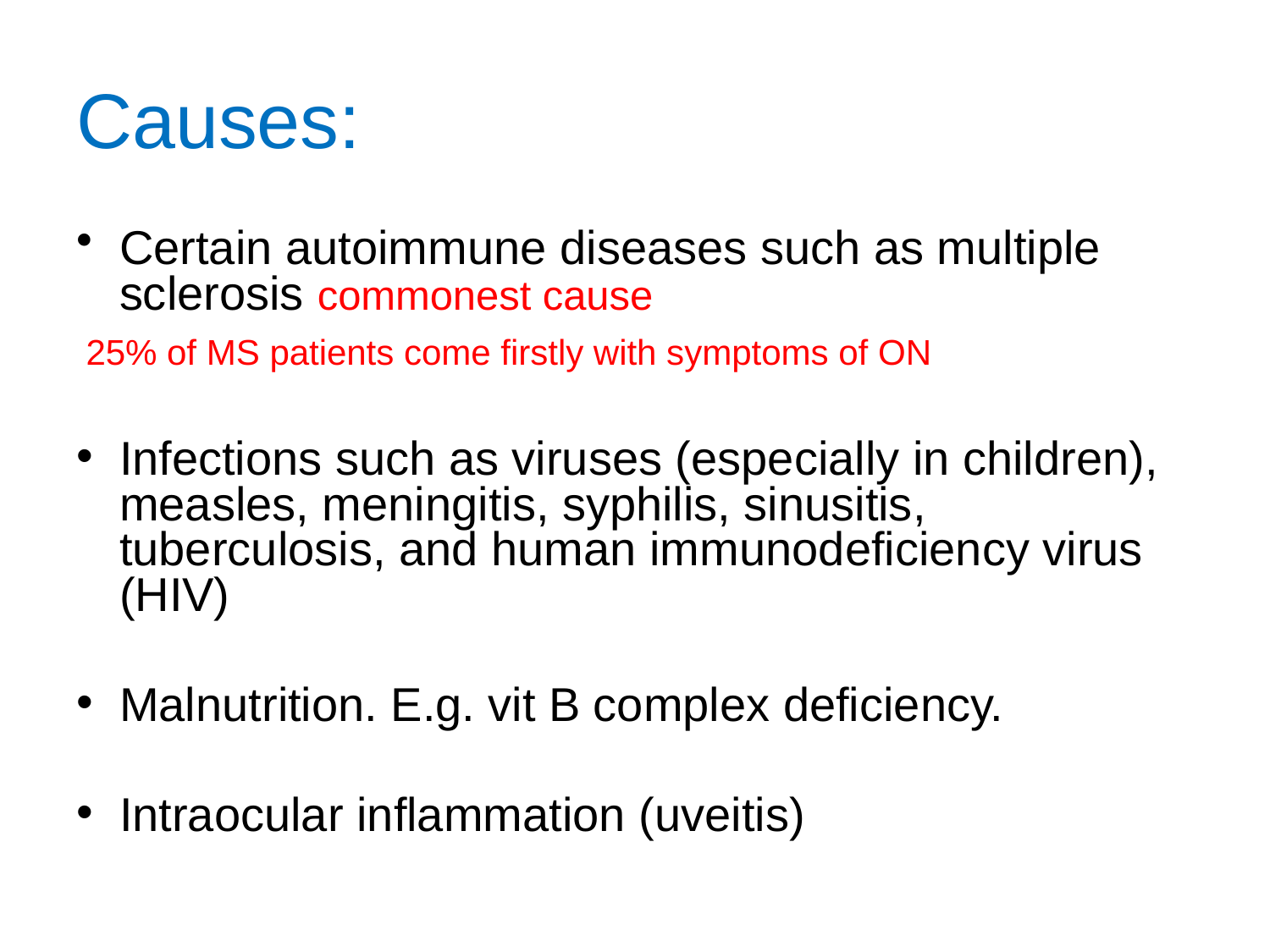

# Causes:
Certain autoimmune diseases such as multiple sclerosis commonest cause
 25% of MS patients come firstly with symptoms of ON

Infections such as viruses (especially in children), measles, meningitis, syphilis, sinusitis, tuberculosis, and human immunodeficiency virus (HIV)

Malnutrition. E.g. vit B complex deficiency.

Intraocular inflammation (uveitis)